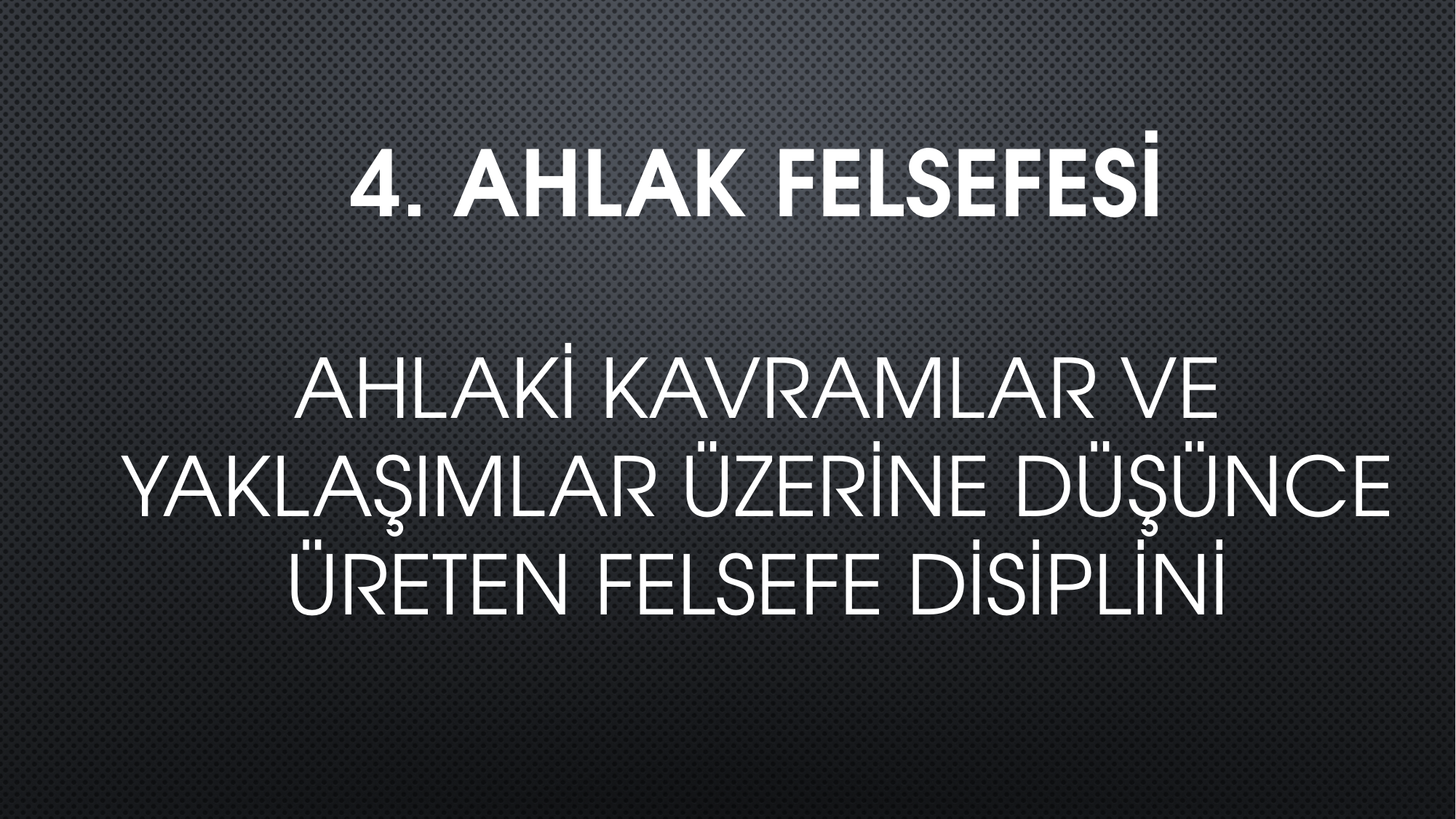

4. AHLAK FELSEFESİ

AHLAKİ KAVRAMLAR VE YAKLAŞIMLAR ÜZERİNE DÜŞÜNCE ÜRETEN FELSEFE DİSİPLİNİ